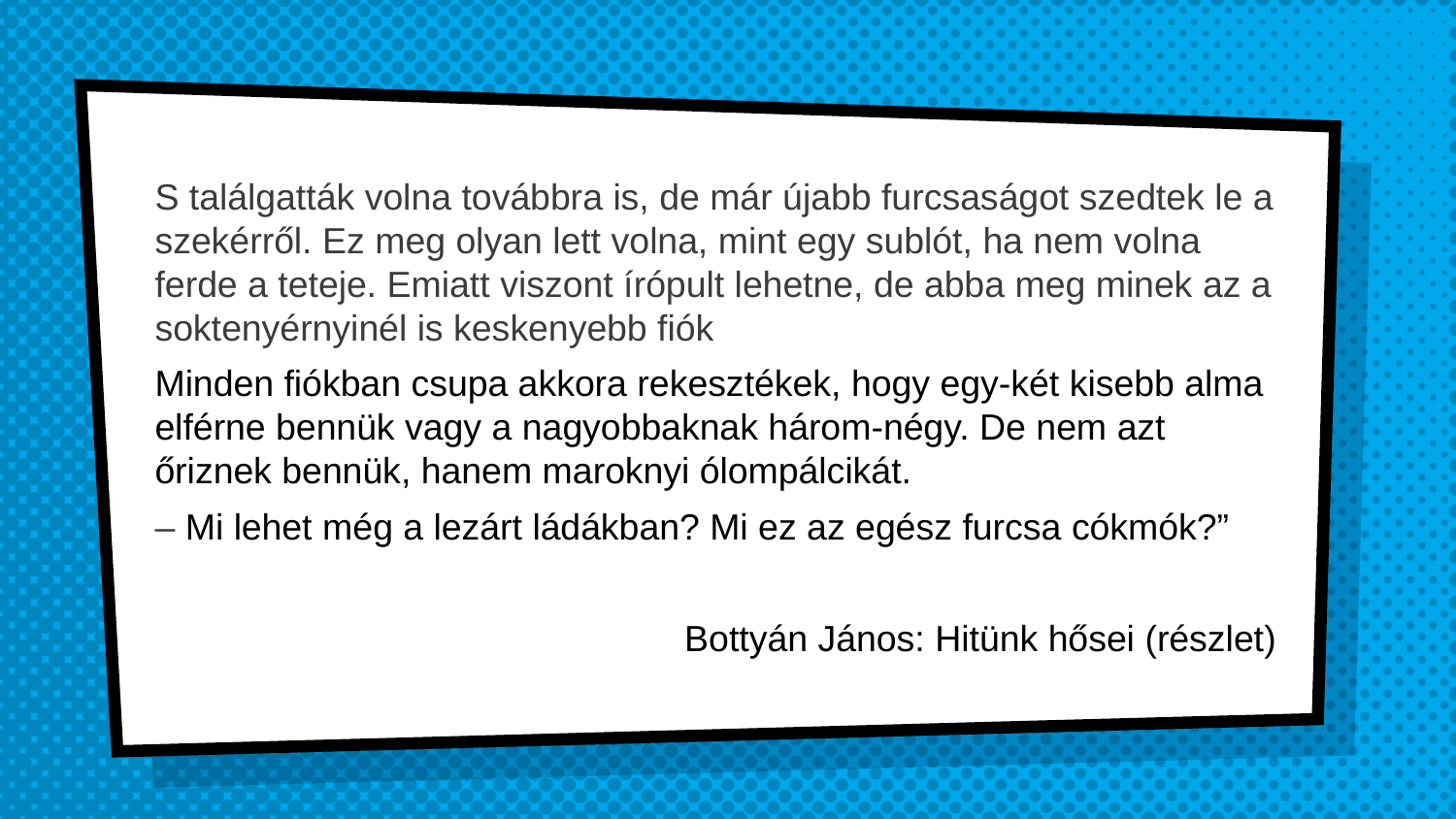

S találgatták volna továbbra is, de már újabb furcsaságot szedtek le a szekérről. Ez meg olyan lett volna, mint egy sublót, ha nem volna ferde a teteje. Emiatt viszont írópult lehetne, de abba meg minek az a soktenyérnyinél is keskenyebb fiók
Minden fiókban csupa akkora rekesztékek, hogy egy-két kisebb alma elférne bennük vagy a nagyobbaknak három-négy. De nem azt őriznek bennük, hanem maroknyi ólompálcikát.
– Mi lehet még a lezárt ládákban? Mi ez az egész furcsa cókmók?”

Bottyán János: Hitünk hősei (részlet)